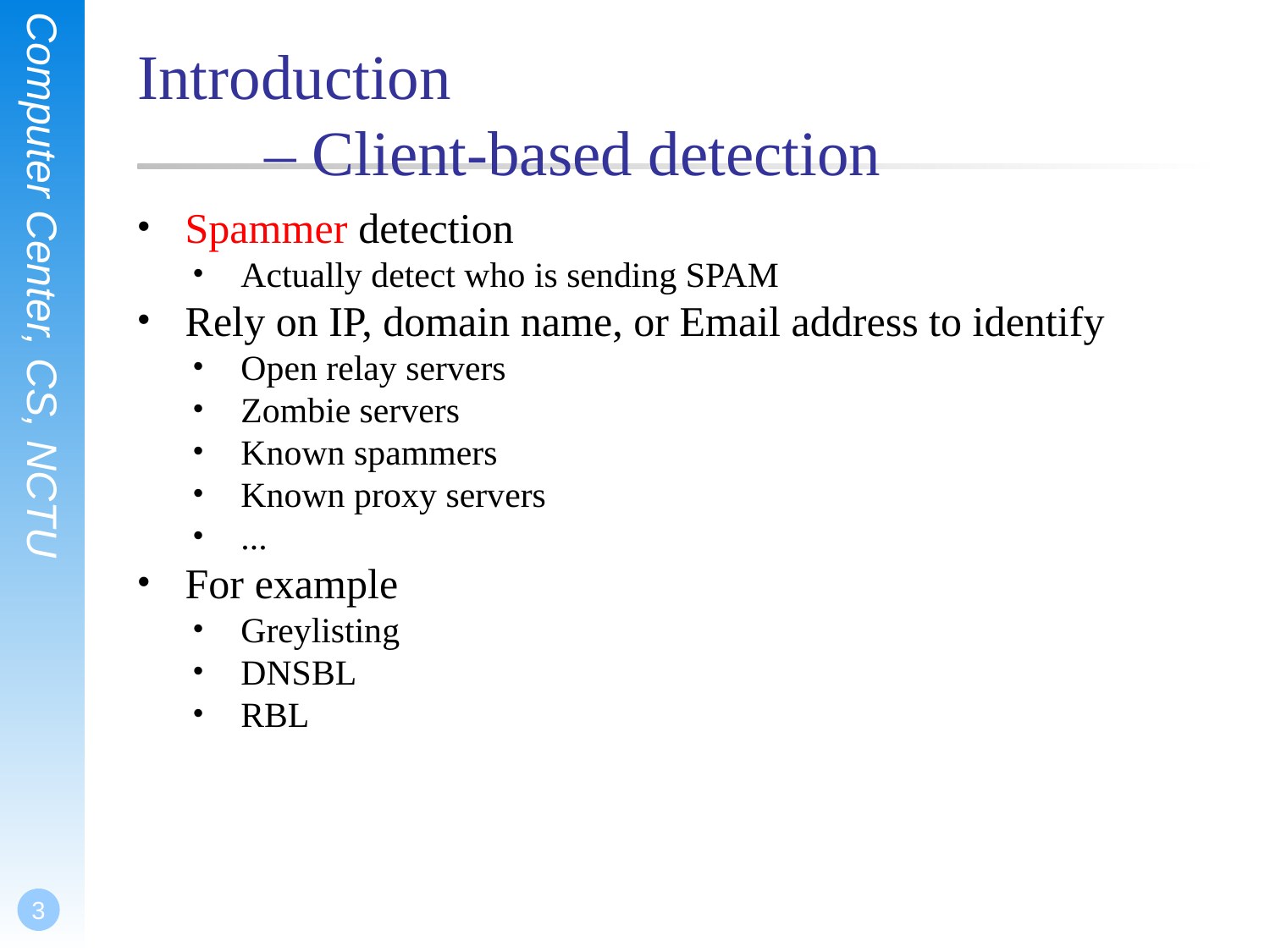

# Introduction – Client-based detection
Spammer detection
Actually detect who is sending SPAM
Rely on IP, domain name, or Email address to identify
Open relay servers
Zombie servers
Known spammers
Known proxy servers
...
For example
Greylisting
DNSBL
RBL